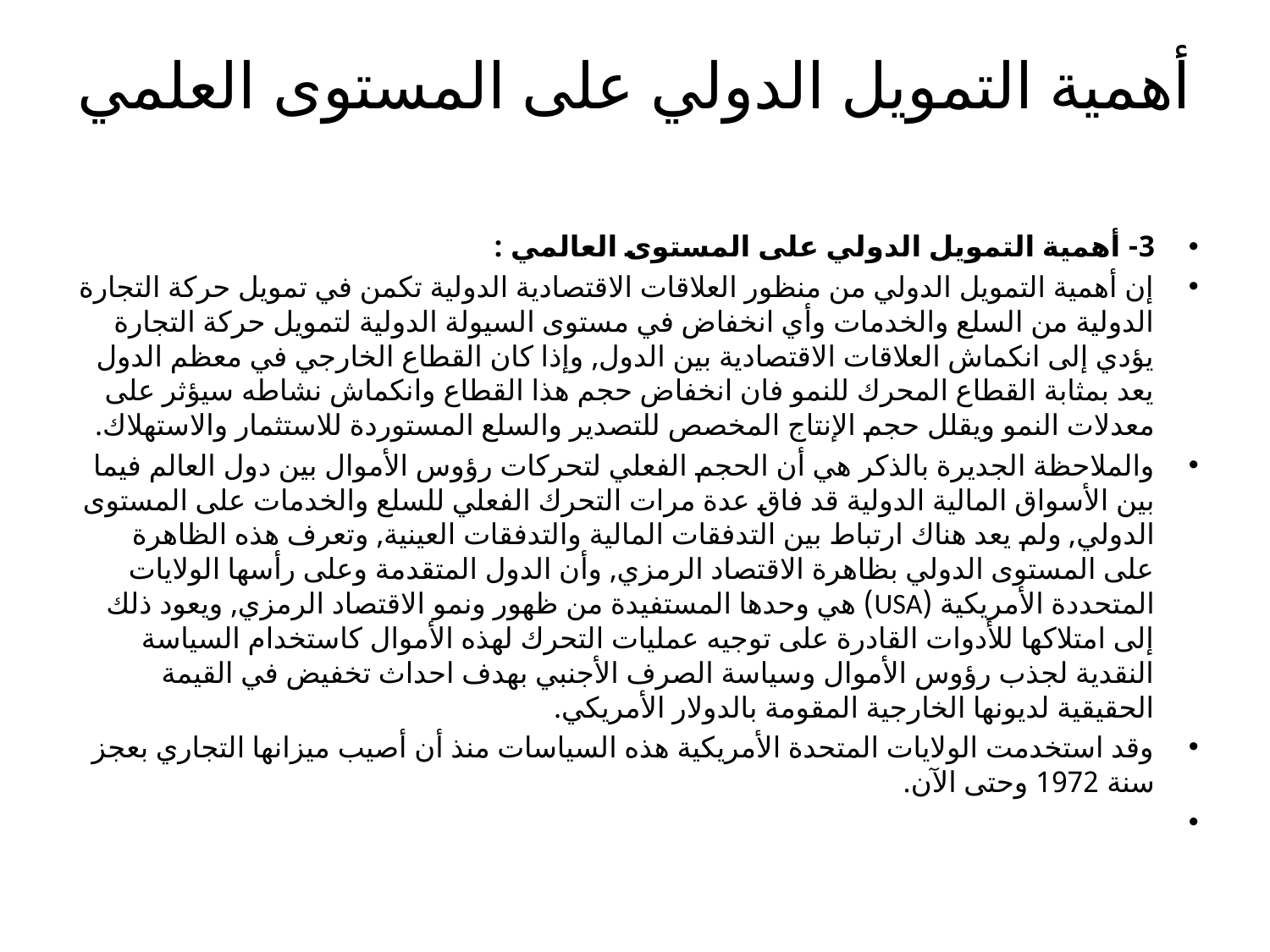

# أهمية التمويل الدولي على المستوى العلمي
3- أهمية التمويل الدولي على المستوى العالمي :
إن أهمية التمويل الدولي من منظور العلاقات الاقتصادية الدولية تكمن في تمويل حركة التجارة الدولية من السلع والخدمات وأي انخفاض في مستوى السيولة الدولية لتمويل حركة التجارة يؤدي إلى انكماش العلاقات الاقتصادية بين الدول, وإذا كان القطاع الخارجي في معظم الدول يعد بمثابة القطاع المحرك للنمو فان انخفاض حجم هذا القطاع وانكماش نشاطه سيؤثر على معدلات النمو ويقلل حجم الإنتاج المخصص للتصدير والسلع المستوردة للاستثمار والاستهلاك.
والملاحظة الجديرة بالذكر هي أن الحجم الفعلي لتحركات رؤوس الأموال بين دول العالم فيما بين الأسواق المالية الدولية قد فاق عدة مرات التحرك الفعلي للسلع والخدمات على المستوى الدولي, ولم يعد هناك ارتباط بين التدفقات المالية والتدفقات العينية, وتعرف هذه الظاهرة على المستوى الدولي بظاهرة الاقتصاد الرمزي, وأن الدول المتقدمة وعلى رأسها الولايات المتحددة الأمريكية (USA) هي وحدها المستفيدة من ظهور ونمو الاقتصاد الرمزي, ويعود ذلك إلى امتلاكها للأدوات القادرة على توجيه عمليات التحرك لهذه الأموال كاستخدام السياسة النقدية لجذب رؤوس الأموال وسياسة الصرف الأجنبي بهدف احداث تخفيض في القيمة الحقيقية لديونها الخارجية المقومة بالدولار الأمريكي.
وقد استخدمت الولايات المتحدة الأمريكية هذه السياسات منذ أن أصيب ميزانها التجاري بعجز سنة 1972 وحتى الآن.